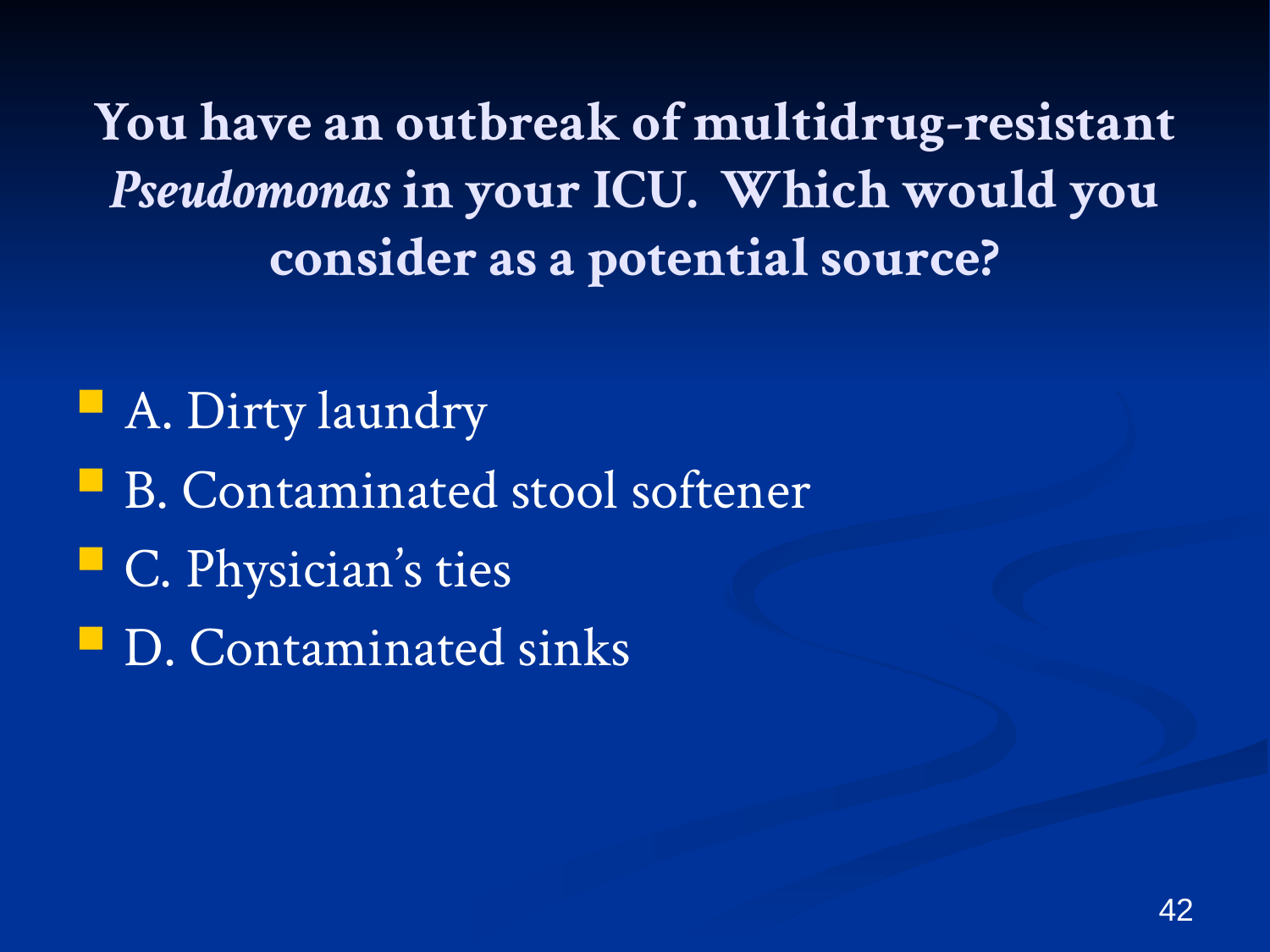

# You have an outbreak of multidrug-resistant Pseudomonas in your ICU.  Which would you consider as a potential source?
A. Dirty laundry
B. Contaminated stool softener
C. Physician’s ties
D. Contaminated sinks
42